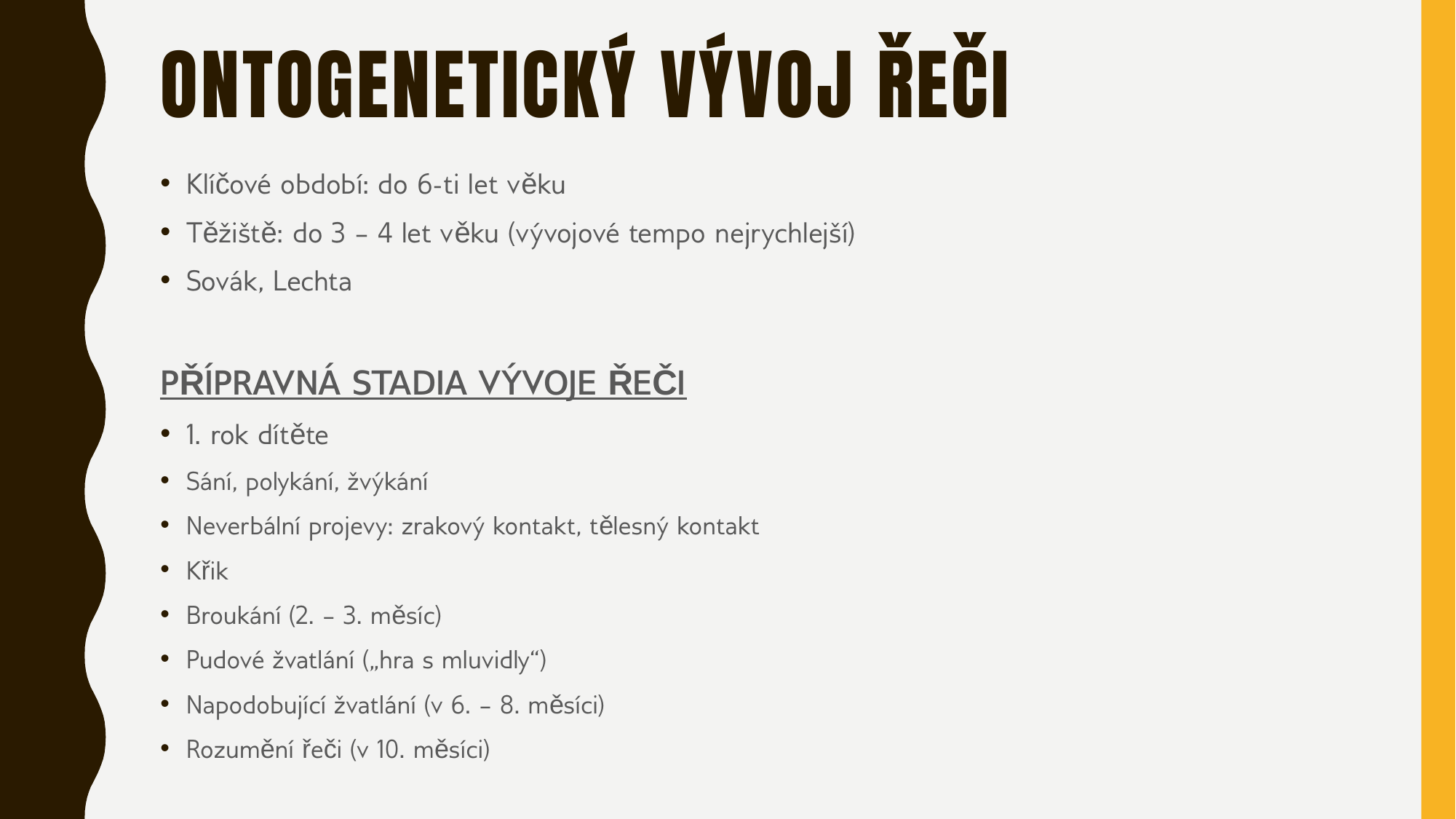

# ontogenetický vývoj řeči
Klíčové období: do 6-ti let věku
Těžiště: do 3 – 4 let věku (vývojové tempo nejrychlejší)
Sovák, Lechta

PŘÍPRAVNÁ STADIA VÝVOJE ŘEČI
1. rok dítěte
Sání, polykání, žvýkání
Neverbální projevy: zrakový kontakt, tělesný kontakt
Křik
Broukání (2. – 3. měsíc)
Pudové žvatlání („hra s mluvidly“)
Napodobující žvatlání (v 6. – 8. měsíci)
Rozumění řeči (v 10. měsíci)